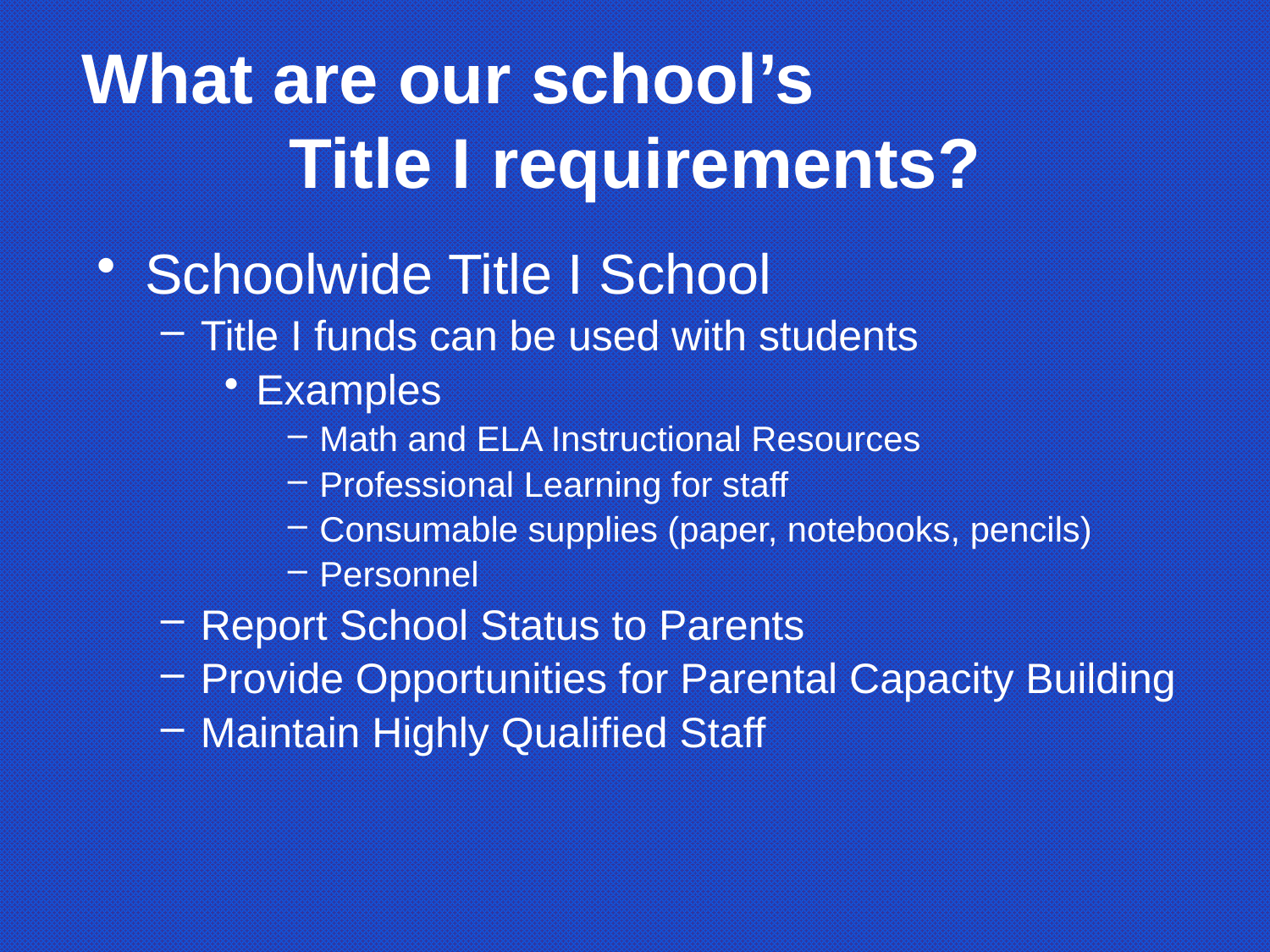

# What are our school’s                    Title I requirements?
Schoolwide Title I School
Title I funds can be used with students
Examples
Math and ELA Instructional Resources
Professional Learning for staff
Consumable supplies (paper, notebooks, pencils)
Personnel
Report School Status to Parents
Provide Opportunities for Parental Capacity Building
Maintain Highly Qualified Staff